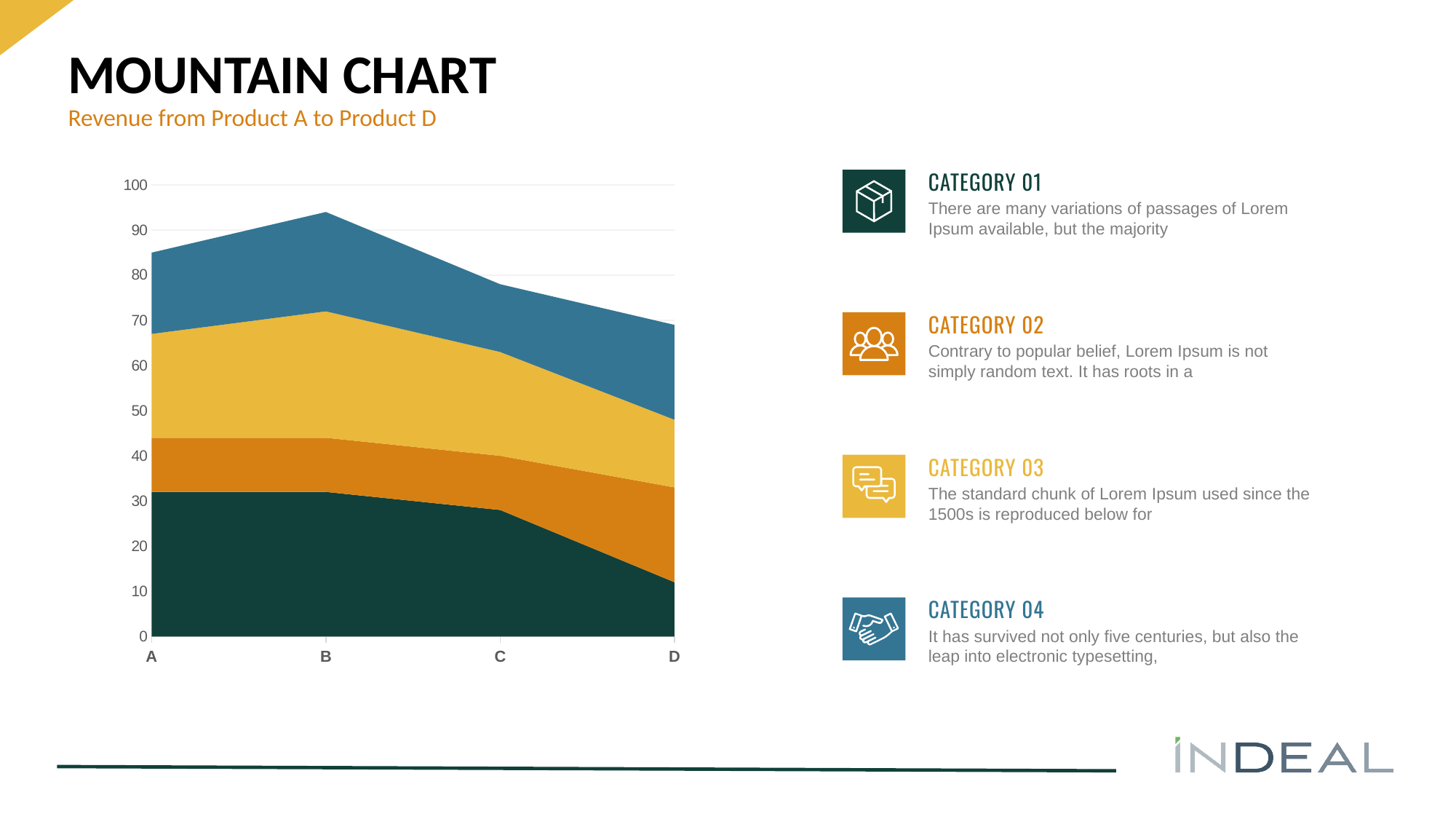

# MOUNTAIN CHART
Revenue from Product A to Product D
CATEGORY 01
There are many variations of passages of Lorem Ipsum available, but the majority

CATEGORY 02
Contrary to popular belief, Lorem Ipsum is not simply random text. It has roots in a

CATEGORY 03
The standard chunk of Lorem Ipsum used since the 1500s is reproduced below for

CATEGORY 04
It has survived not only five centuries, but also the leap into electronic typesetting,

### Chart

| Category | 1 | 2 | 3 | 4 |
|---|---|---|---|---|
| A | 32.0 | 12.0 | 23.0 | 18.0 |
| B | 32.0 | 12.0 | 28.0 | 22.0 |
| C | 28.0 | 12.0 | 23.0 | 15.0 |
| D | 12.0 | 21.0 | 15.0 | 21.0 |